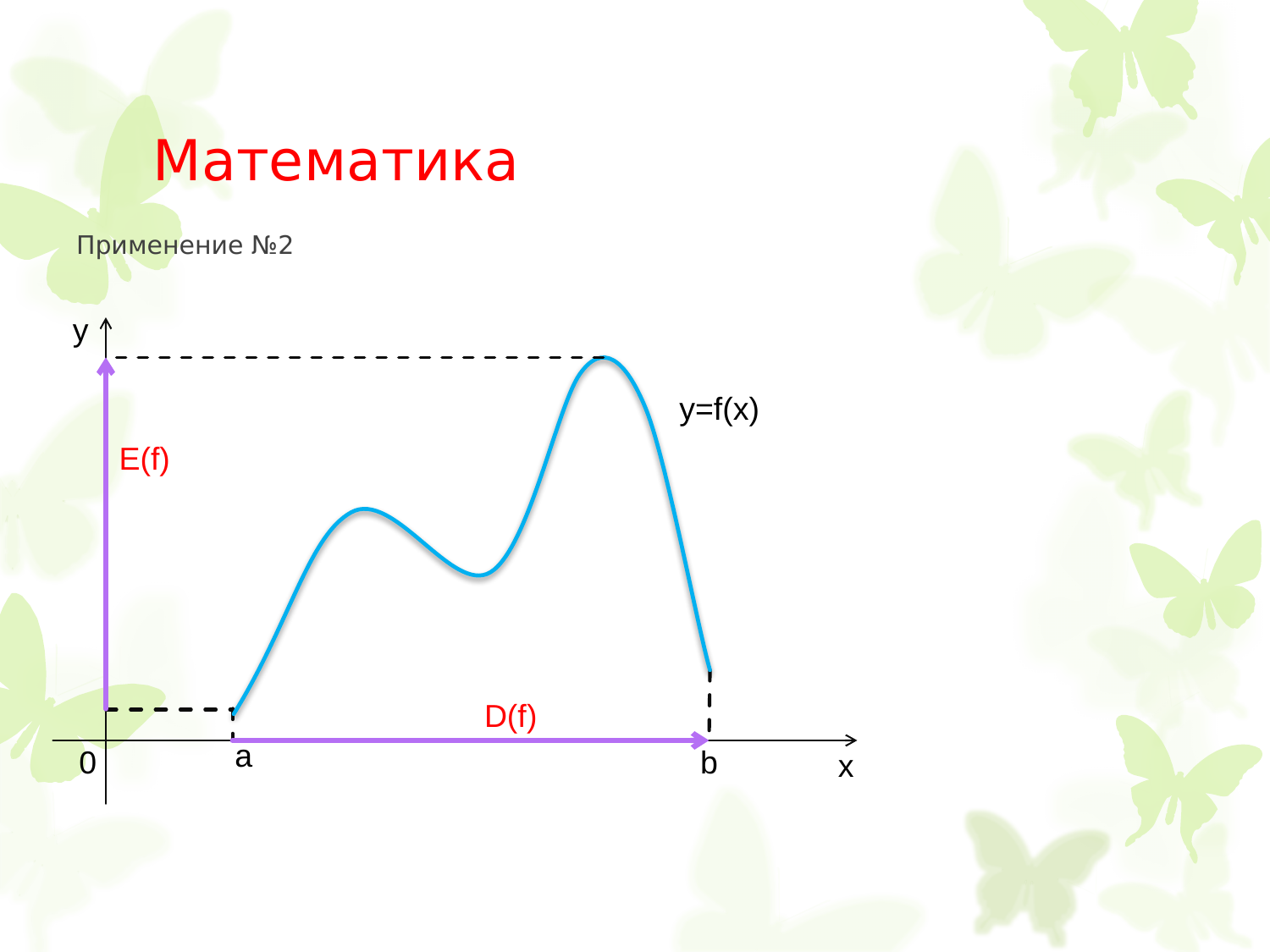

# Математика
Применение №2
y

y=f(x)
E(f)
               D(f)
a
0
b
x